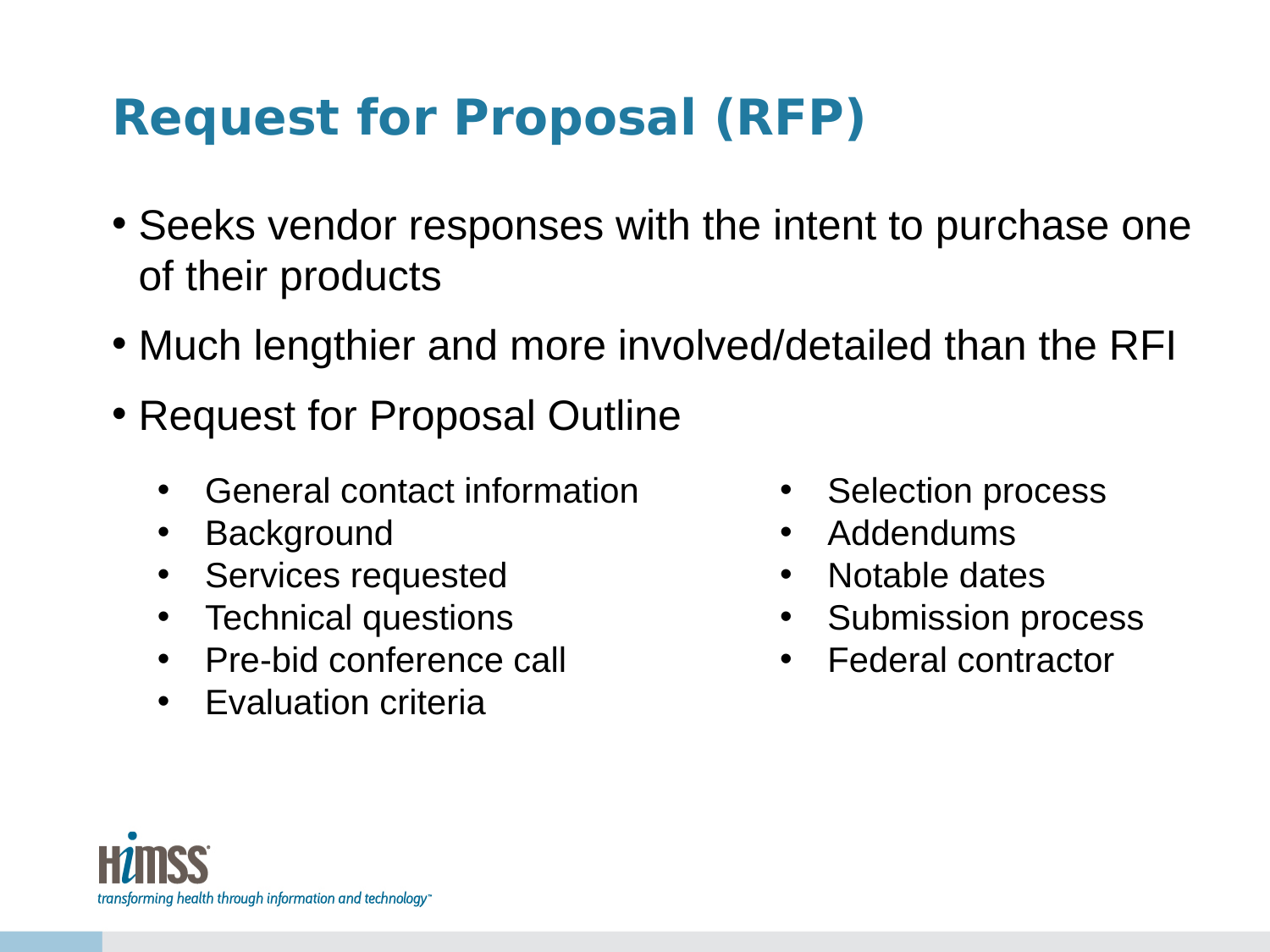

# Request for Proposal (RFP)
Seeks vendor responses with the intent to purchase one of their products
Much lengthier and more involved/detailed than the RFI
Request for Proposal Outline

General contact information
Background
Services requested
Technical questions
Pre-bid conference call
Evaluation criteria

Selection process
Addendums
Notable dates
Submission process
Federal contractor